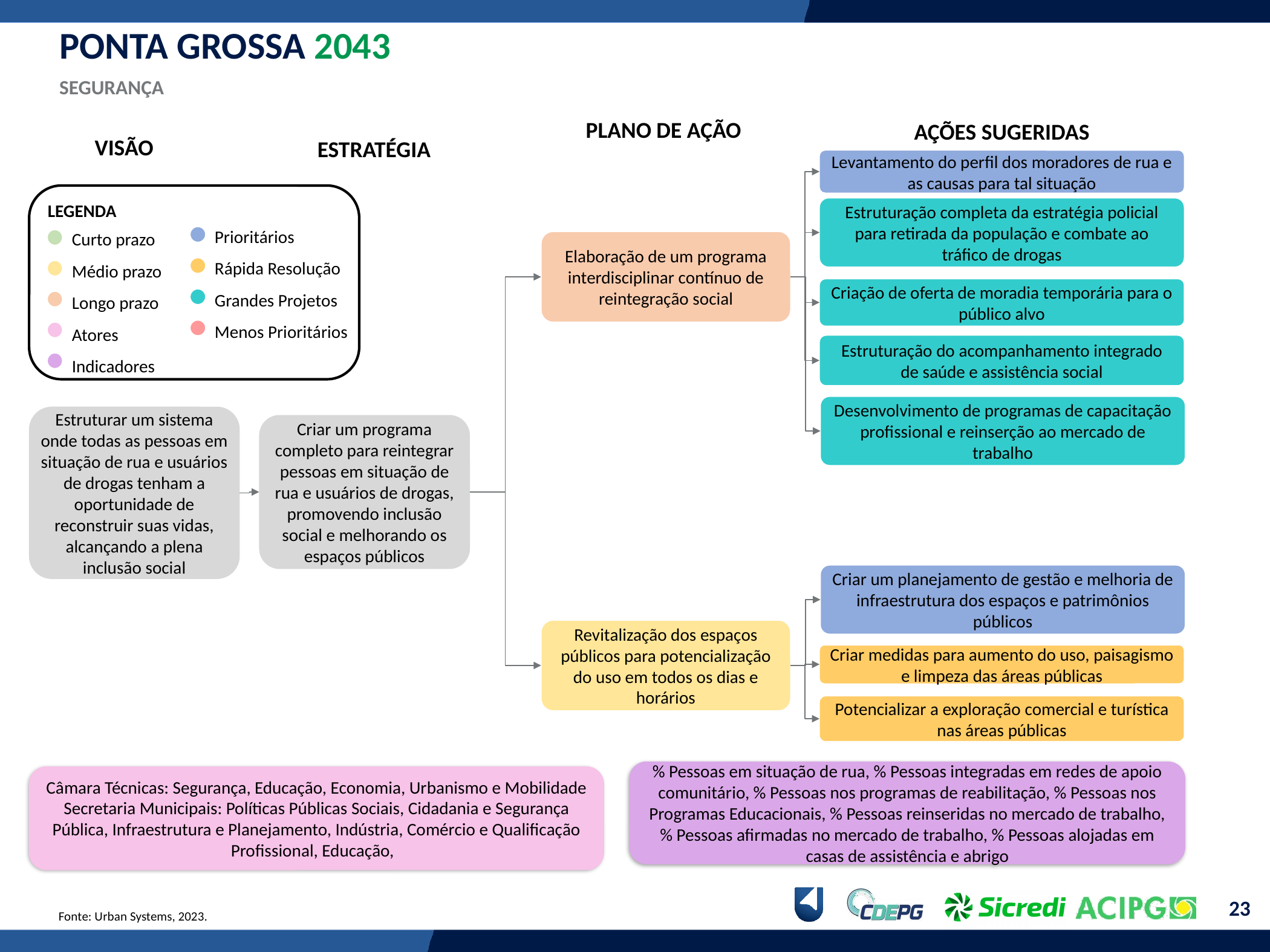

PONTA GROSSA 2043
SEGURANÇA
PLANO DE AÇÃO
AÇÕES SUGERIDAS
VISÃO
ESTRATÉGIA
Levantamento do perfil dos moradores de rua e as causas para tal situação
LEGENDA
Curto prazo
Médio prazo
Longo prazo
Atores
Indicadores

Prioritários
Rápida Resolução
Grandes Projetos
Menos Prioritários
Estruturação completa da estratégia policial para retirada da população e combate ao tráfico de drogas
Elaboração de um programa interdisciplinar contínuo de reintegração social
Criação de oferta de moradia temporária para o público alvo
Estruturação do acompanhamento integrado de saúde e assistência social
Desenvolvimento de programas de capacitação profissional e reinserção ao mercado de trabalho
Estruturar um sistema onde todas as pessoas em situação de rua e usuários de drogas tenham a oportunidade de reconstruir suas vidas, alcançando a plena inclusão social
Criar um programa completo para reintegrar pessoas em situação de rua e usuários de drogas, promovendo inclusão social e melhorando os espaços públicos
Criar um planejamento de gestão e melhoria de infraestrutura dos espaços e patrimônios públicos
Revitalização dos espaços públicos para potencialização do uso em todos os dias e horários
Criar medidas para aumento do uso, paisagismo e limpeza das áreas públicas
Potencializar a exploração comercial e turística nas áreas públicas
% Pessoas em situação de rua, % Pessoas integradas em redes de apoio comunitário, % Pessoas nos programas de reabilitação, % Pessoas nos Programas Educacionais, % Pessoas reinseridas no mercado de trabalho, % Pessoas afirmadas no mercado de trabalho, % Pessoas alojadas em casas de assistência e abrigo
Câmara Técnicas: Segurança, Educação, Economia, Urbanismo e Mobilidade
Secretaria Municipais: Políticas Públicas Sociais, Cidadania e Segurança Pública, Infraestrutura e Planejamento, Indústria, Comércio e Qualificação Profissional, Educação,
Fonte: Urban Systems, 2023.